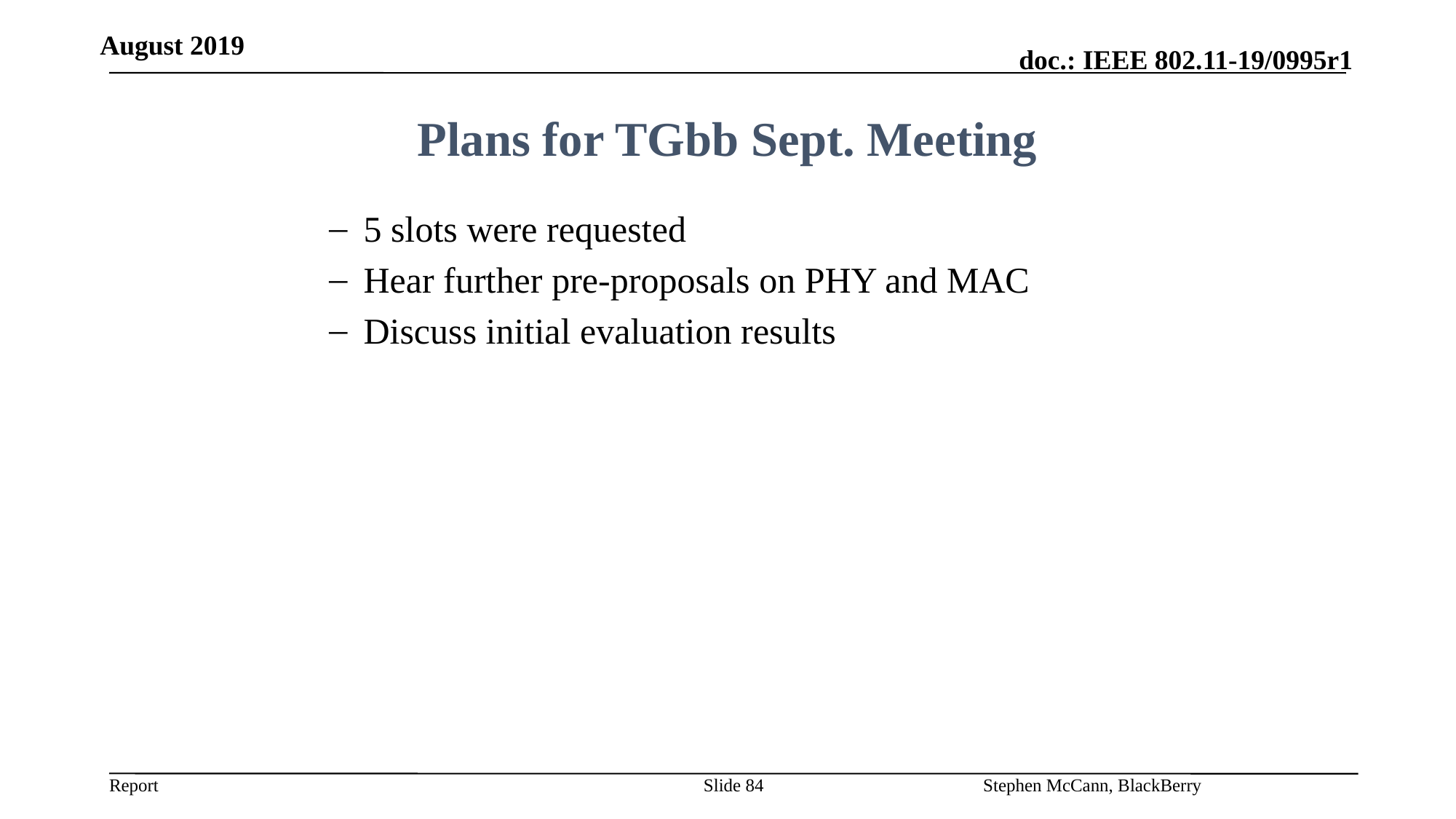

August 2019
Plans for TGbb Sept. Meeting
5 slots were requested
Hear further pre-proposals on PHY and MAC
Discuss initial evaluation results
Stephen McCann, BlackBerry
Slide 84